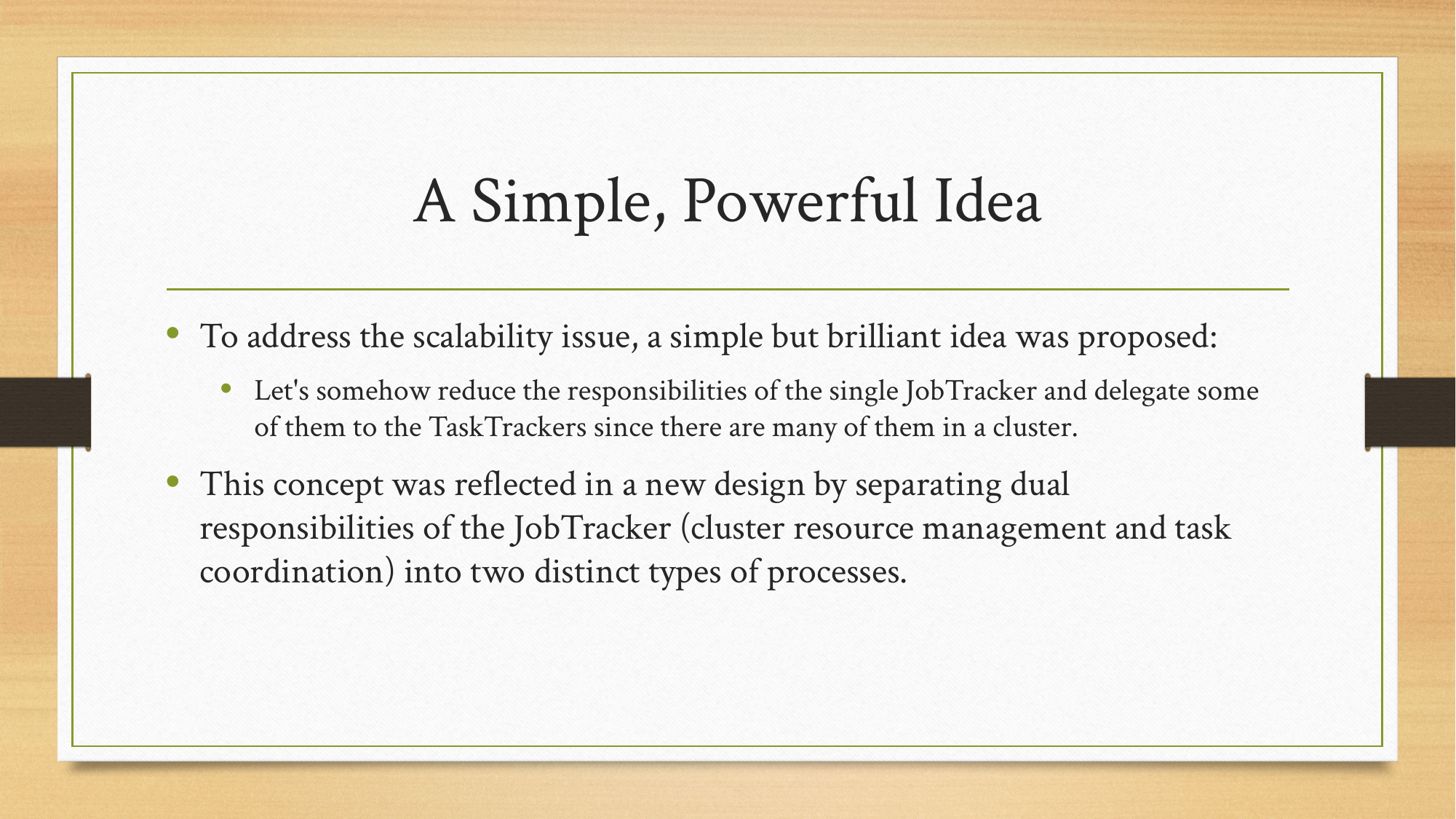

# A Simple, Powerful Idea
To address the scalability issue, a simple but brilliant idea was proposed:
Let's somehow reduce the responsibilities of the single JobTracker and delegate some of them to the TaskTrackers since there are many of them in a cluster.
This concept was reflected in a new design by separating dual responsibilities of the JobTracker (cluster resource management and task coordination) into two distinct types of processes.